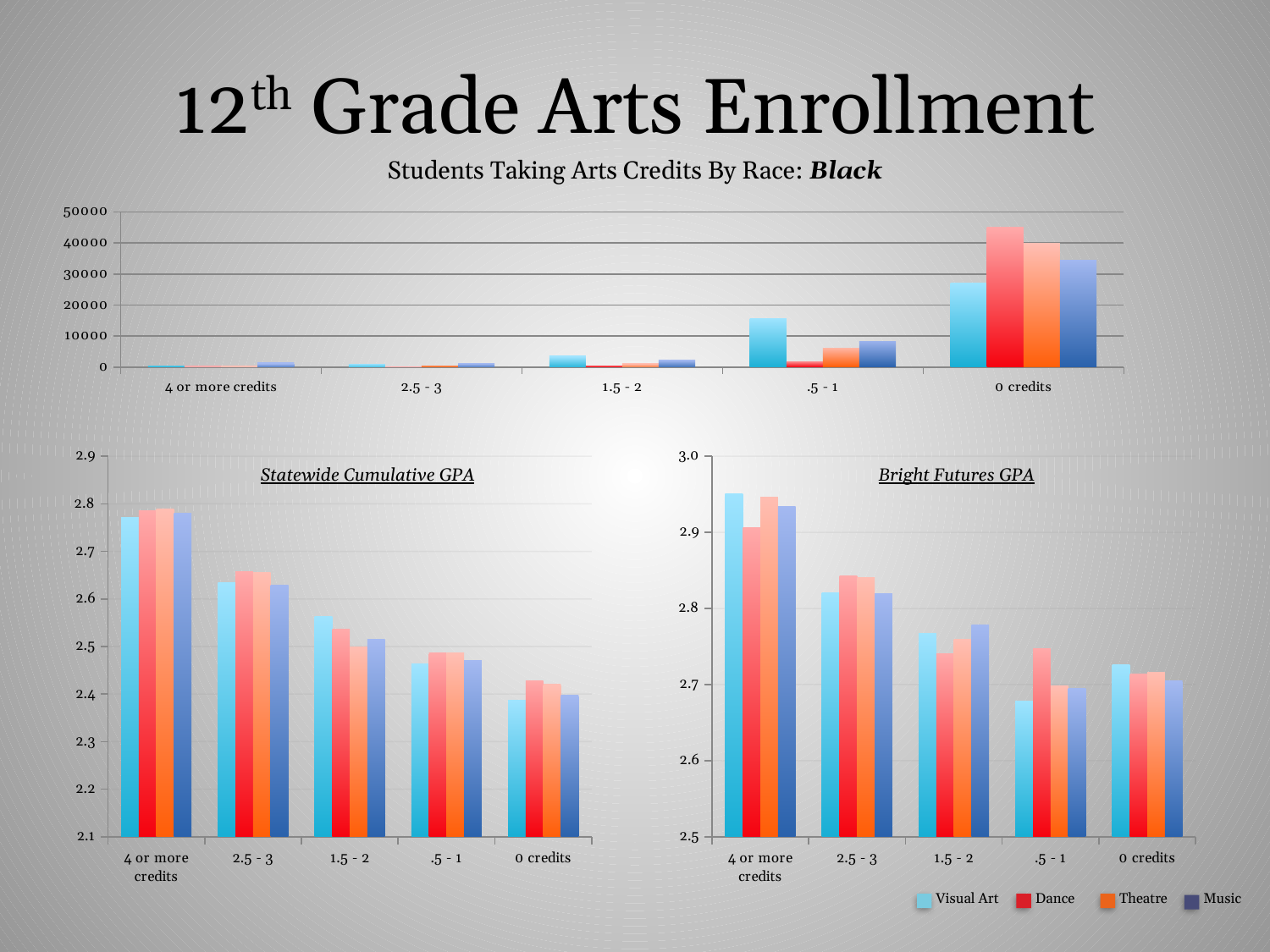

12th Grade Arts Enrollment
Students Taking Arts Credits By Race: Black

### Chart

| Category | Art | Dance | Drama | Music |
|---|---|---|---|---|
| 4 or more credits | 392.0 | 209.0 | 228.0 | 1385.0 |
| 2.5 - 3 | 969.0 | 176.0 | 347.0 | 1220.0 |
| 1.5 - 2 | 3603.0 | 377.0 | 1066.0 | 2320.0 |
| .5 - 1 | 15676.0 | 1703.0 | 6169.0 | 8279.0 |
| 0 credits | 26966.0 | 45141.0 | 39796.0 | 34402.0 |

### Chart

| Category | Art | Dance | Drama | Music |
|---|---|---|---|---|
| 4 or more credits | 2.77183265306122 | 2.78537894736842 | 2.78879956140351 | 2.78033258508327 |
| 2.5 - 3 | 2.63396752843847 | 2.65666171428571 | 2.65518662790698 | 2.6289877703827 |
| 1.5 - 2 | 2.56349862975391 | 2.53729228723404 | 2.49946022727273 | 2.51474726324935 |
| .5 - 1 | 2.46310183076724 | 2.48670473092844 | 2.48602346837945 | 2.47117054988313 |
| 0 credits | 2.38670494484595 | 2.42846078856936 | 2.41997748249237 | 2.398200154444737 |

### Chart

| Category | Art | Dance | Drama | Music |
|---|---|---|---|---|
| 4 or more credits | 2.950769863013698 | 2.906641791044779 | 2.94682666666667 | 2.93425266362253 |
| 2.5 - 3 | 2.82104255319149 | 2.84275155279503 | 2.84045031055901 | 2.819175675675678 |
| 1.5 - 2 | 2.76684292712799 | 2.74007648725212 | 2.75913516260163 | 2.77891223908918 |
| .5 - 1 | 2.6785796624714 | 2.74769271175312 | 2.6980952720785 | 2.69509533579538 |
| 0 credits | 2.72595207294614 | 2.71414006176524 | 2.716289163074176 | 2.70434105365044 |
Statewide Cumulative GPA
Bright Futures GPA
Visual Art
Dance
Theatre

Music